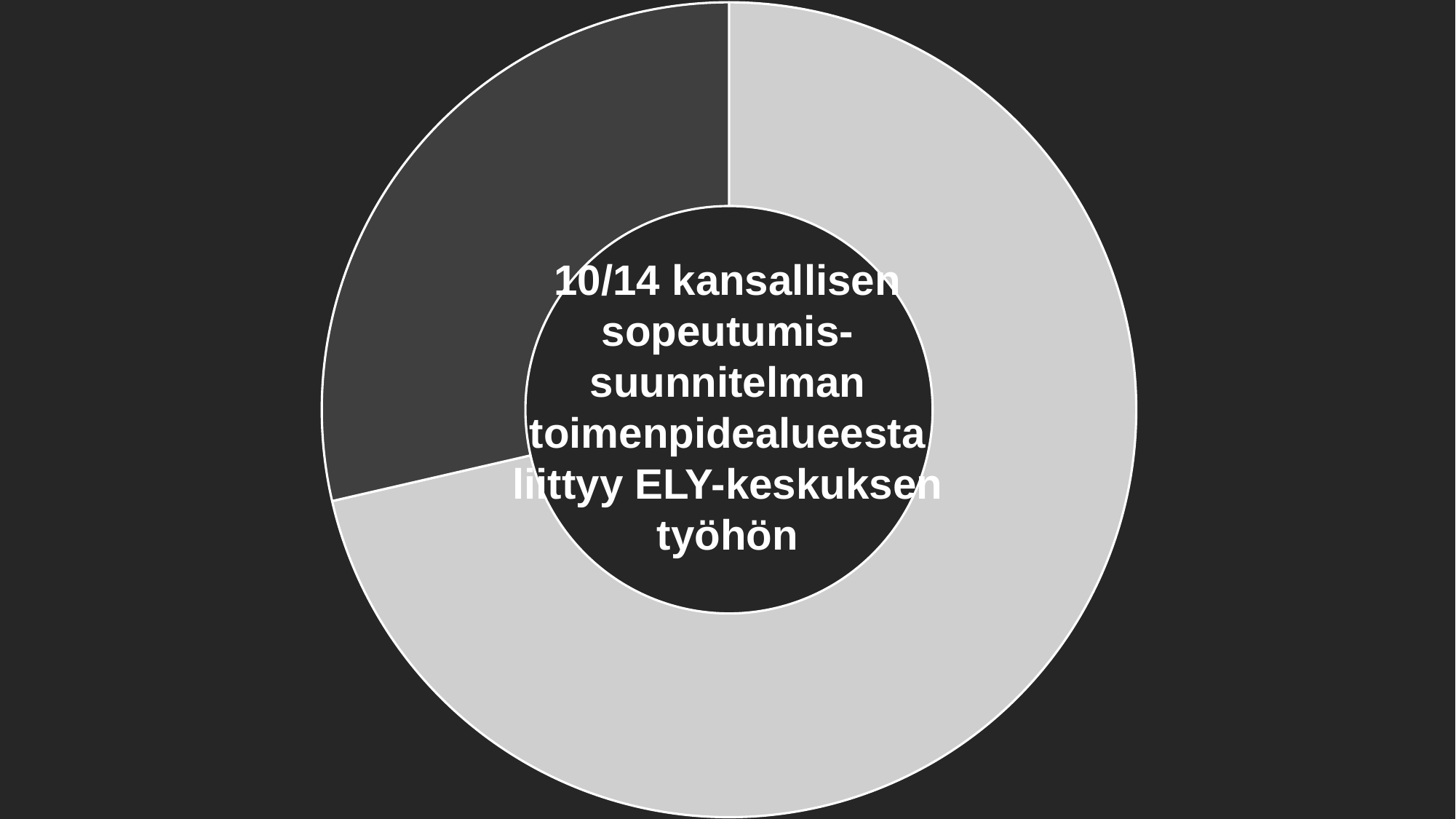

### Chart

| Category | Kuinka moni kansallisen sopeutumissuunnitelman tavoitteista liittyy ELY-keskuksen tehtäviin |
|---|---|
| 1. neljännes | 71.4 |
| 2. neljännes | 28.599999999999994 |
10/14 kansallisen sopeutumis-suunnitelman toimenpidealueesta liittyy ELY-keskuksen työhön